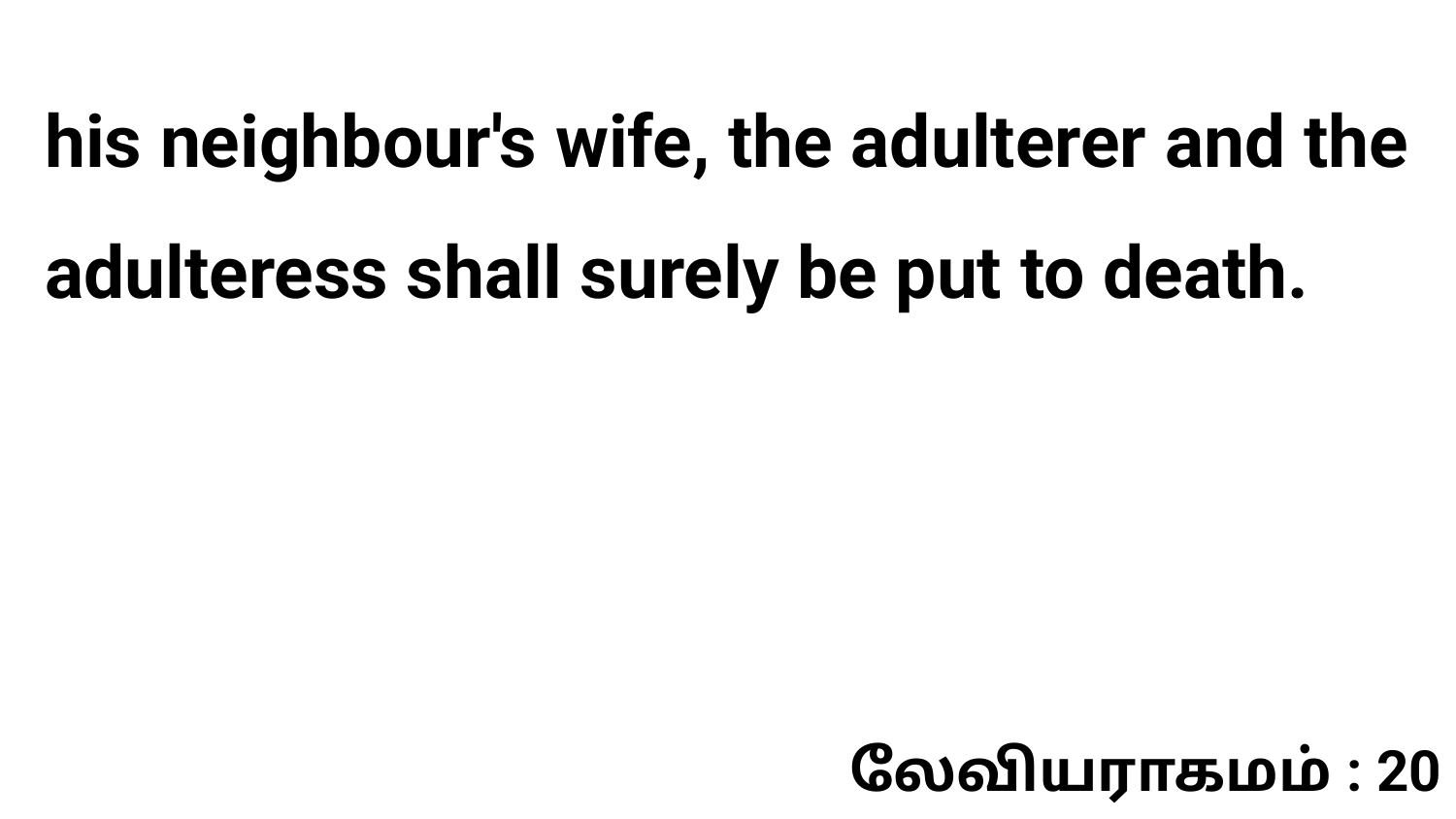

his neighbour's wife, the adulterer and the adulteress shall surely be put to death.
லேவியராகமம் : 20